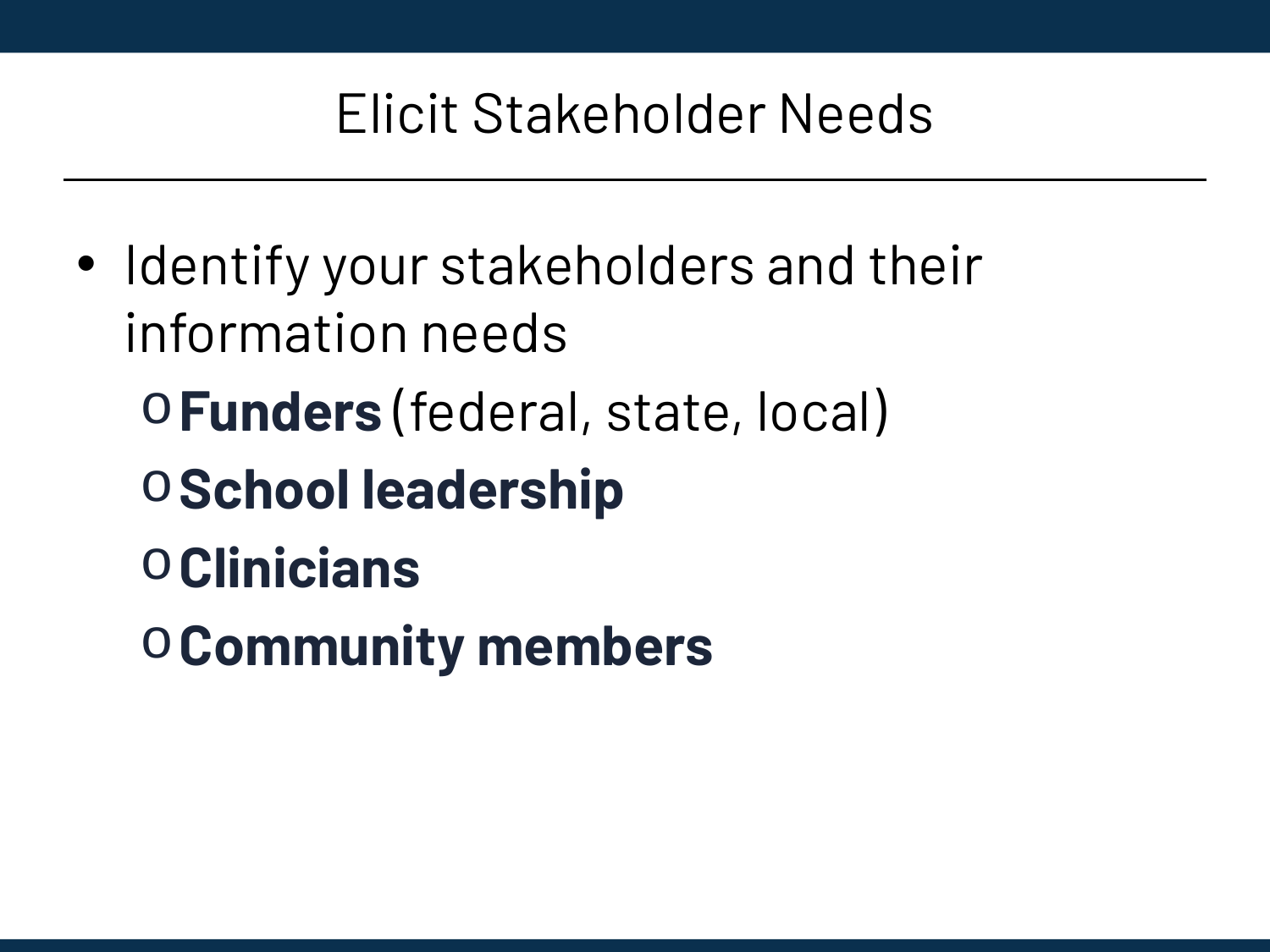

# Elicit Stakeholder Needs
Identify your stakeholders and their information needs
Funders (federal, state, local)
School leadership
Clinicians
Community members